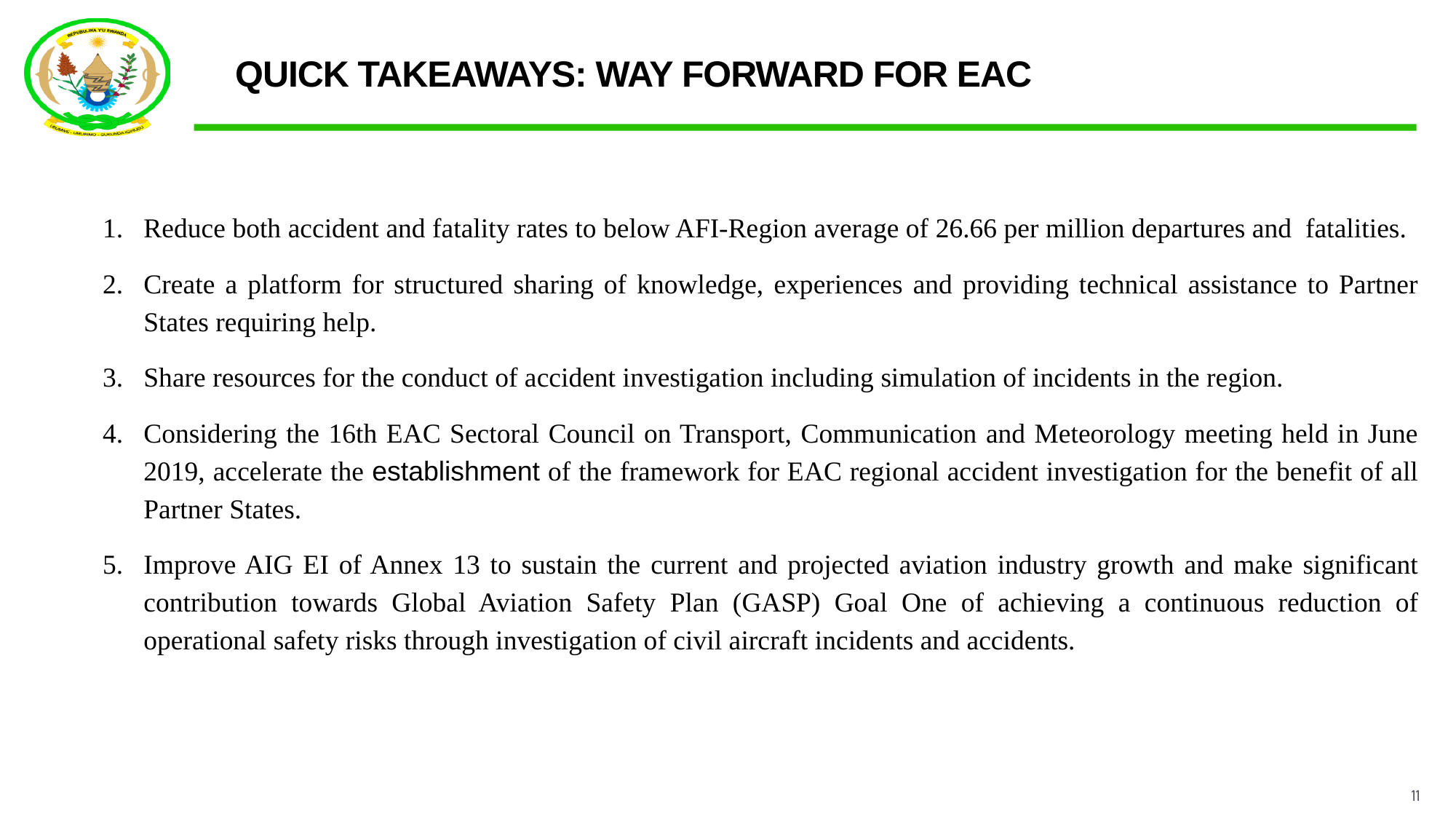

Quick Takeaways: Way Forward for EAC
Reduce both accident and fatality rates to below AFI-Region average of 26.66 per million departures and  fatalities.
Create a platform for structured sharing of knowledge, experiences and providing technical assistance to Partner States requiring help.
Share resources for the conduct of accident investigation including simulation of incidents in the region.
Considering the 16th EAC Sectoral Council on Transport, Communication and Meteorology meeting held in June 2019, accelerate the establishment of the framework for EAC regional accident investigation for the benefit of all Partner States.
Improve AIG EI of Annex 13 to sustain the current and projected aviation industry growth and make significant contribution towards Global Aviation Safety Plan (GASP) Goal One of achieving a continuous reduction of operational safety risks through investigation of civil aircraft incidents and accidents.

11